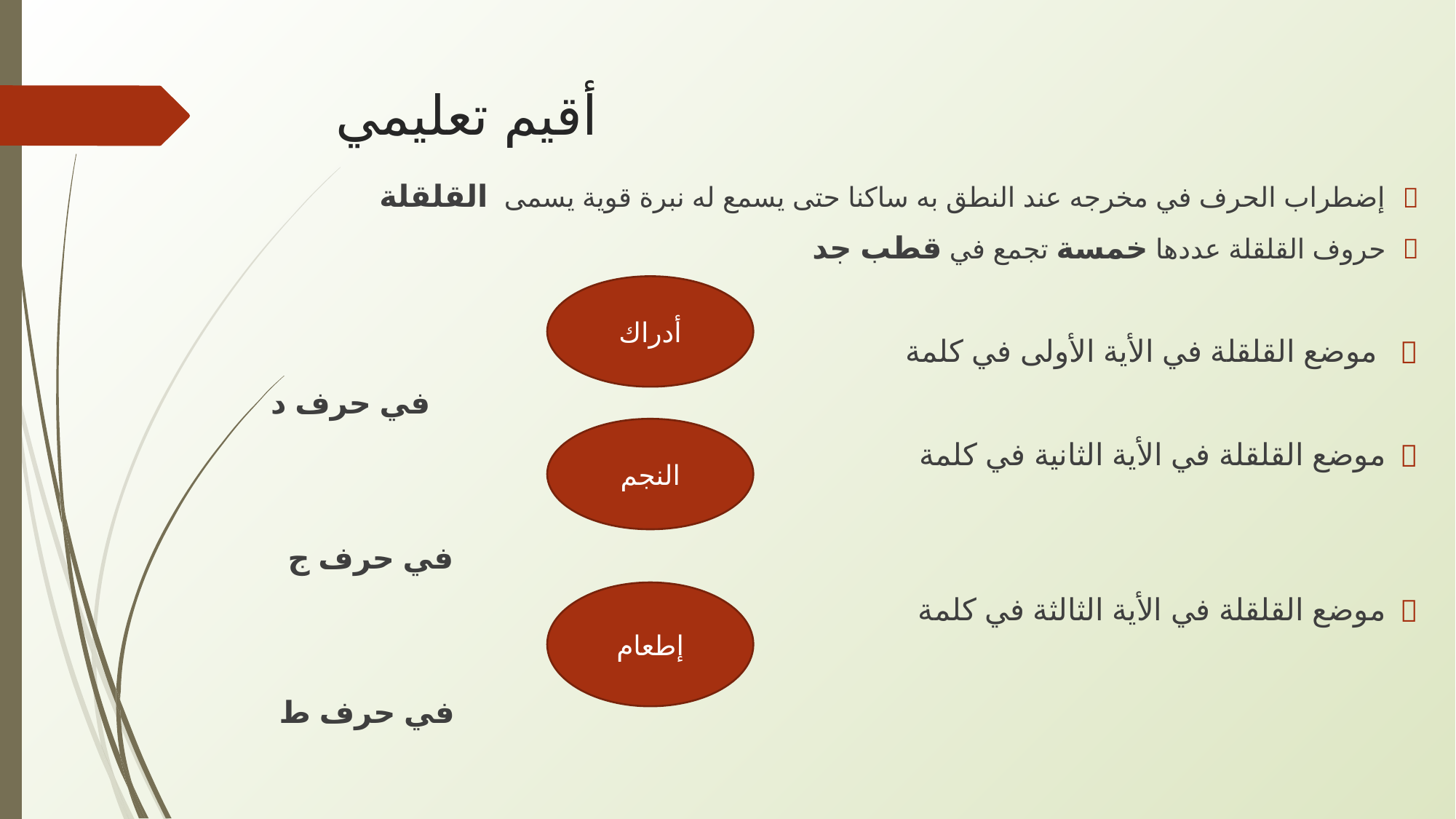

# أقيم تعليمي
إضطراب الحرف في مخرجه عند النطق به ساكنا حتى يسمع له نبرة قوية يسمى  القلقلة
حروف القلقلة عددها خمسة تجمع في قطب جد

 موضع القلقلة في الأية الأولى في كلمة
                                                                                              في حرف د
موضع القلقلة في الأية الثانية في كلمة

                                                                                                  في حرف ج
موضع القلقلة في الأية الثالثة في كلمة

                                                                                             في حرف ط
 أدراك
النجم
 إطعام